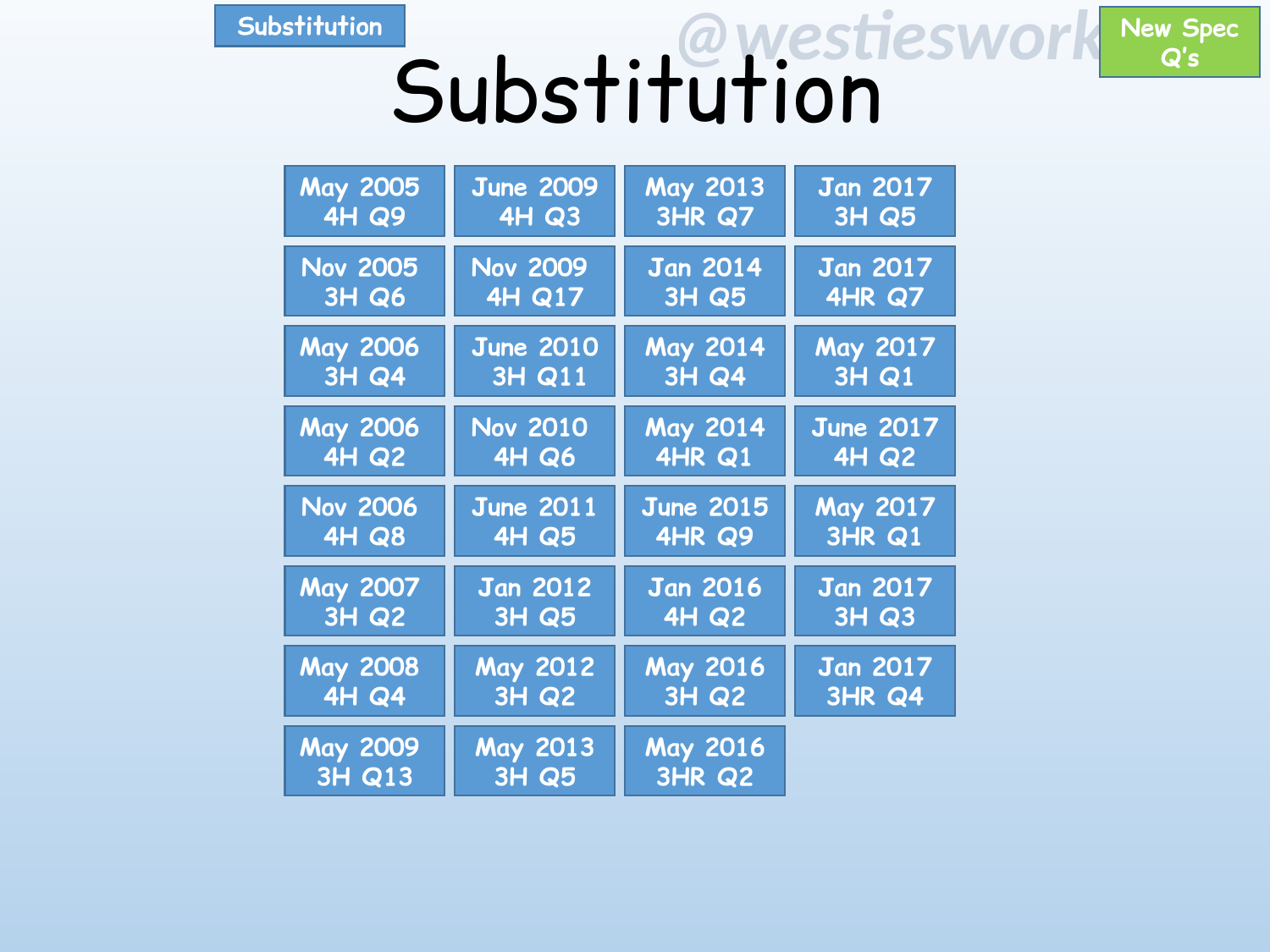

# Substitution
Substitution
New Spec Q’s
May 2005  4H Q9
June 2009  4H Q3
May 2013 3HR Q7
Jan 2017 3H Q5
Nov 2005  3H Q6
Nov 2009  4H Q17
Jan 2014 3H Q5
Jan 2017 4HR Q7
May 2006  3H Q4
June 2010  3H Q11
May 2014 3H Q4
May 2017 3H Q1
May 2006  4H Q2
May 2014 4HR Q1
Nov 2010  4H Q6
June 2017 4H Q2
June 2011 4H Q5
Nov 2006  4H Q8
June 2015 4HR Q9
May 2017 3HR Q1
Jan 2012 3H Q5
Jan 2016 4H Q2
May 2007  3H Q2
Jan 2017 3H Q3
Jan 2017 3HR Q4
May 2008  4H Q4
May 2012 3H Q2
May 2016 3H Q2
May 2009  3H Q13
May 2013 3H Q5
May 2016 3HR Q2